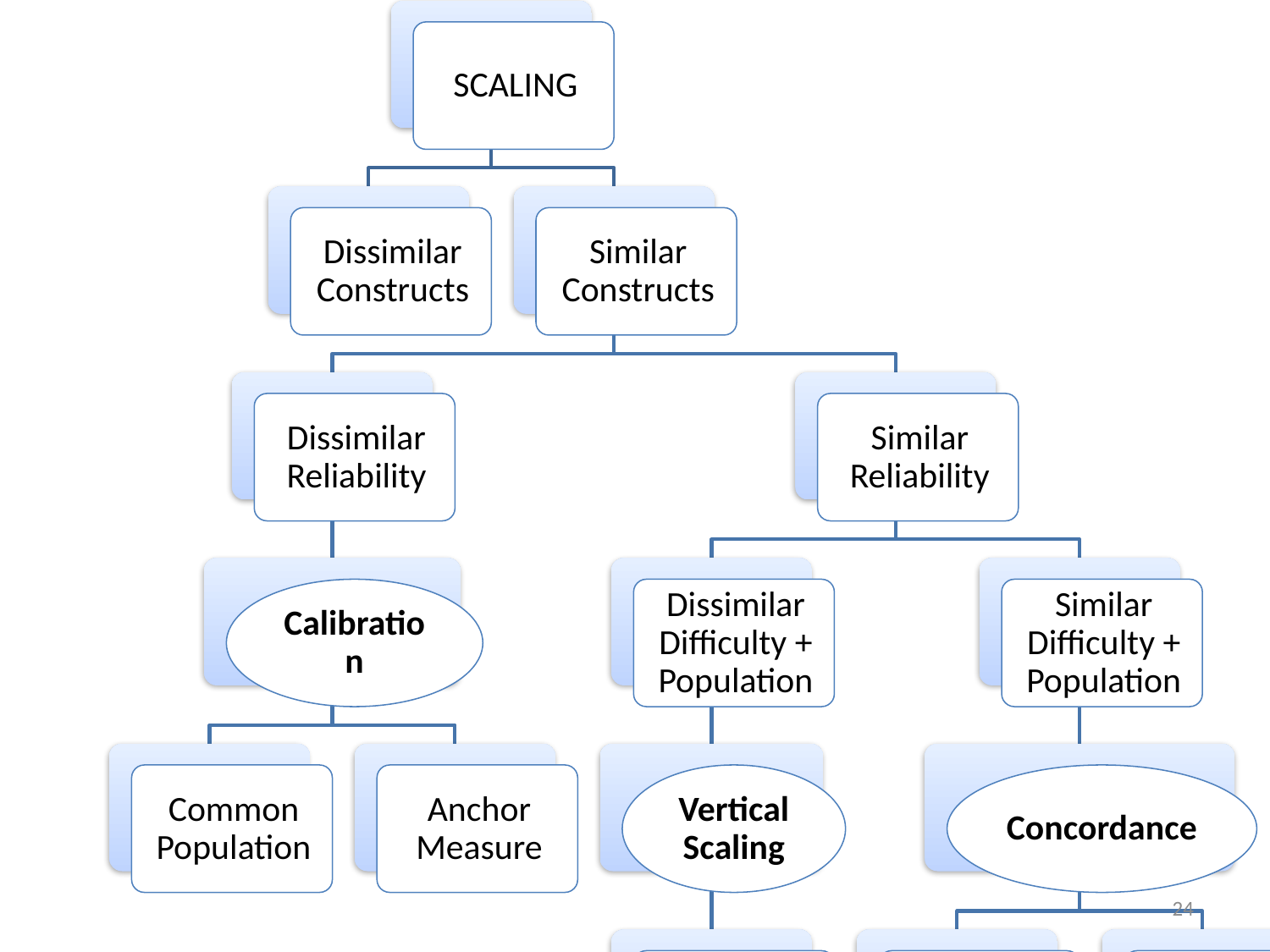

SCALING
Dissimilar Constructs
Similar Constructs
Dissimilar Reliability
Calibration
Common Population
Anchor Measure
Similar Reliability
Dissimilar Difficulty + Population
Vertical Scaling
Anchor Measure
Similar Difficulty + Population
Concordance
Common Population
Anchor Measure
24